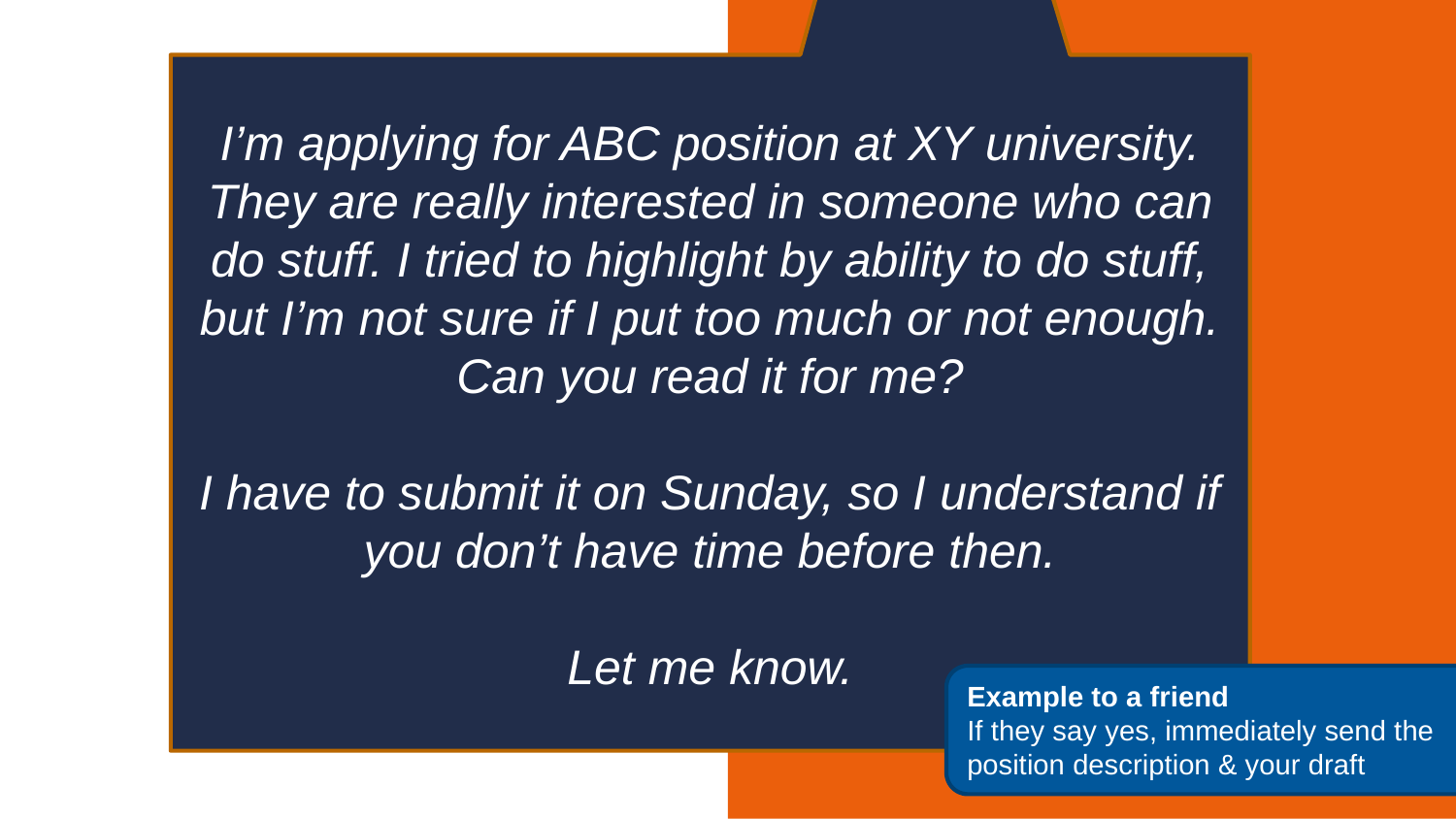

I’m applying for ABC position at XY university. They are really interested in someone who can do stuff. I tried to highlight by ability to do stuff, but I’m not sure if I put too much or not enough. Can you read it for me?

I have to submit it on Sunday, so I understand if you don’t have time before then.

Let me know.

#

Example to a friend
If they say yes, immediately send the position description & your draft